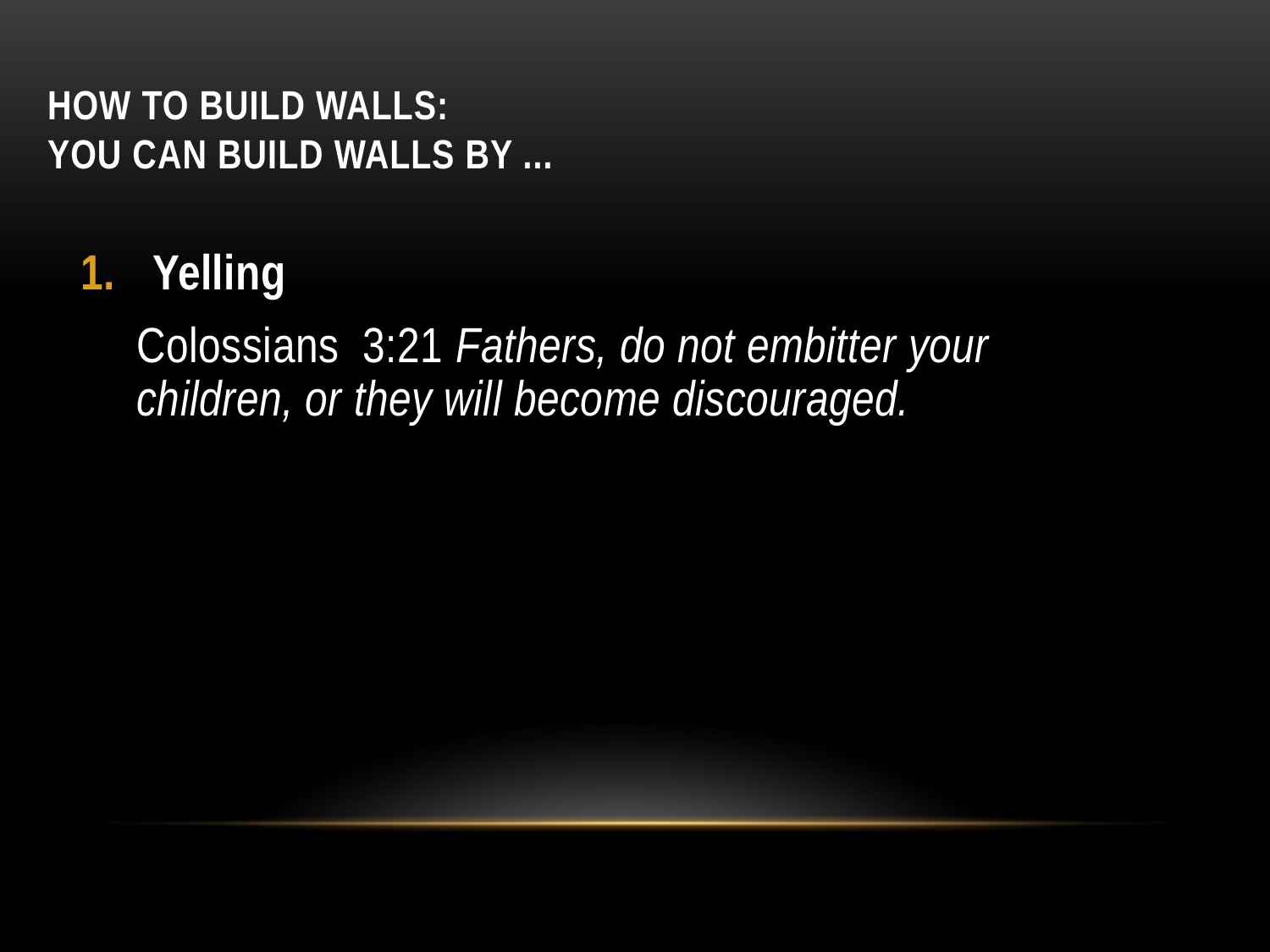

# How to build walls: You can build walls by ...
Yelling
Colossians  3:21 Fathers, do not embitter your children, or they will become discouraged.